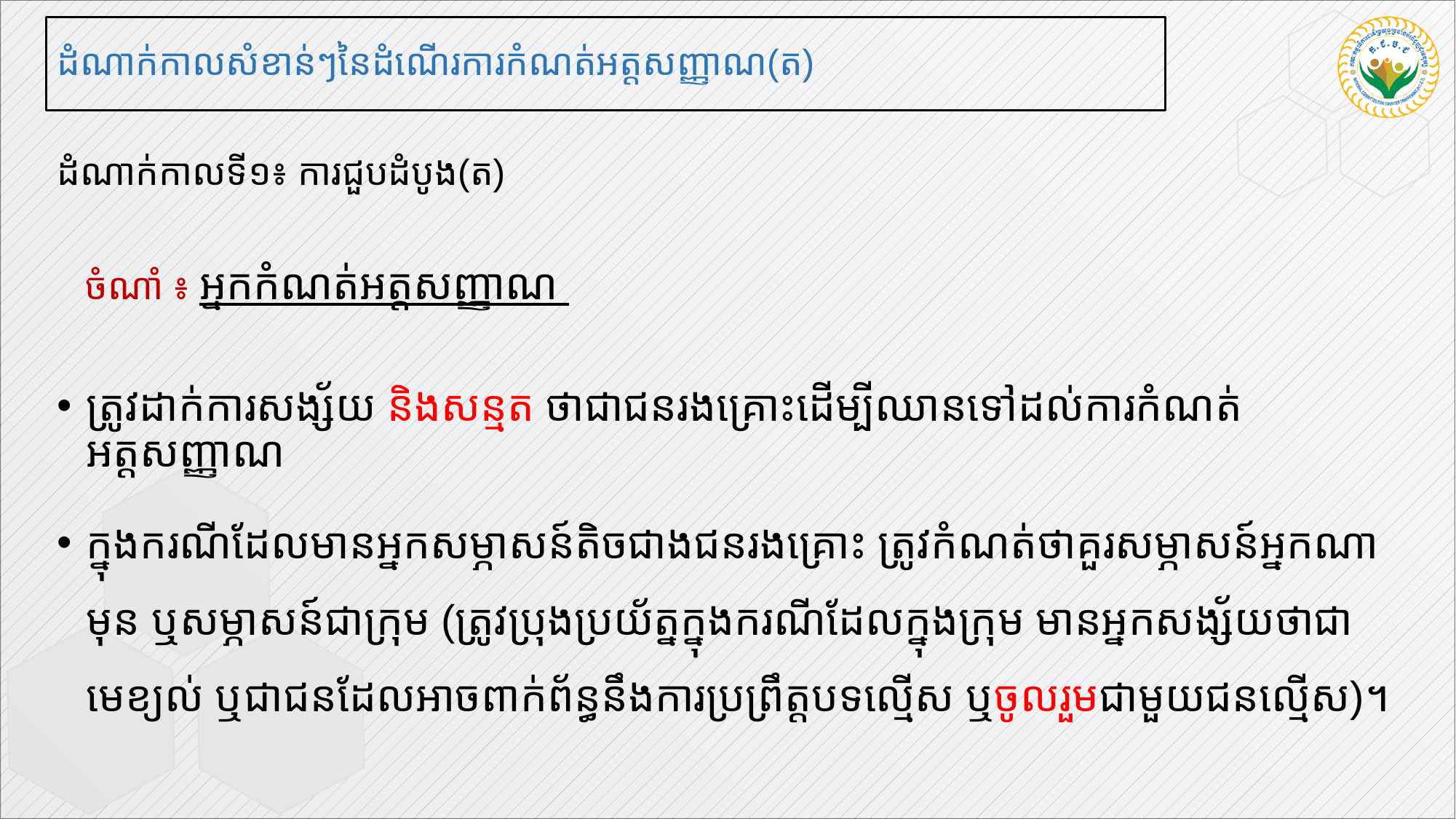

# ដំណាក់កាលសំខាន់ៗនៃដំណើរការកំណត់អត្តសញ្ញាណ(ត)​
ដំណាក់កាលទី១៖ ការជួបដំបូង(ត)

   ចំណាំ ៖ អ្នកកំណត់អត្តសញ្ញាណ

ត្រូវដាក់ការសង្ស័យ និងសន្មត ​ថាជាជនរងគ្រោះដើម្បីឈានទៅដល់​ការកំណត់អត្តសញ្ញាណ
ក្នុងករណីដែលមាន​អ្នកសម្ភាសន៍តិចជាងជនរងគ្រោះ ត្រូវកំណត់ថាគួរសម្ភាសន៍អ្នកណា​មុន ឬសម្ភាសន៍ជាក្រុម (ត្រូវប្រុងប្រយ័ត្នក្នុងករណីដែលក្នុងក្រុម មានអ្នកសង្ស័យថា​ជាមេខ្យល់ ឬជាជនដែលអាចពាក់ព័ន្ធនឹងការប្រព្រឹត្តបទល្មើស ឬចូលរួមជាមួយជនល្មើស)។